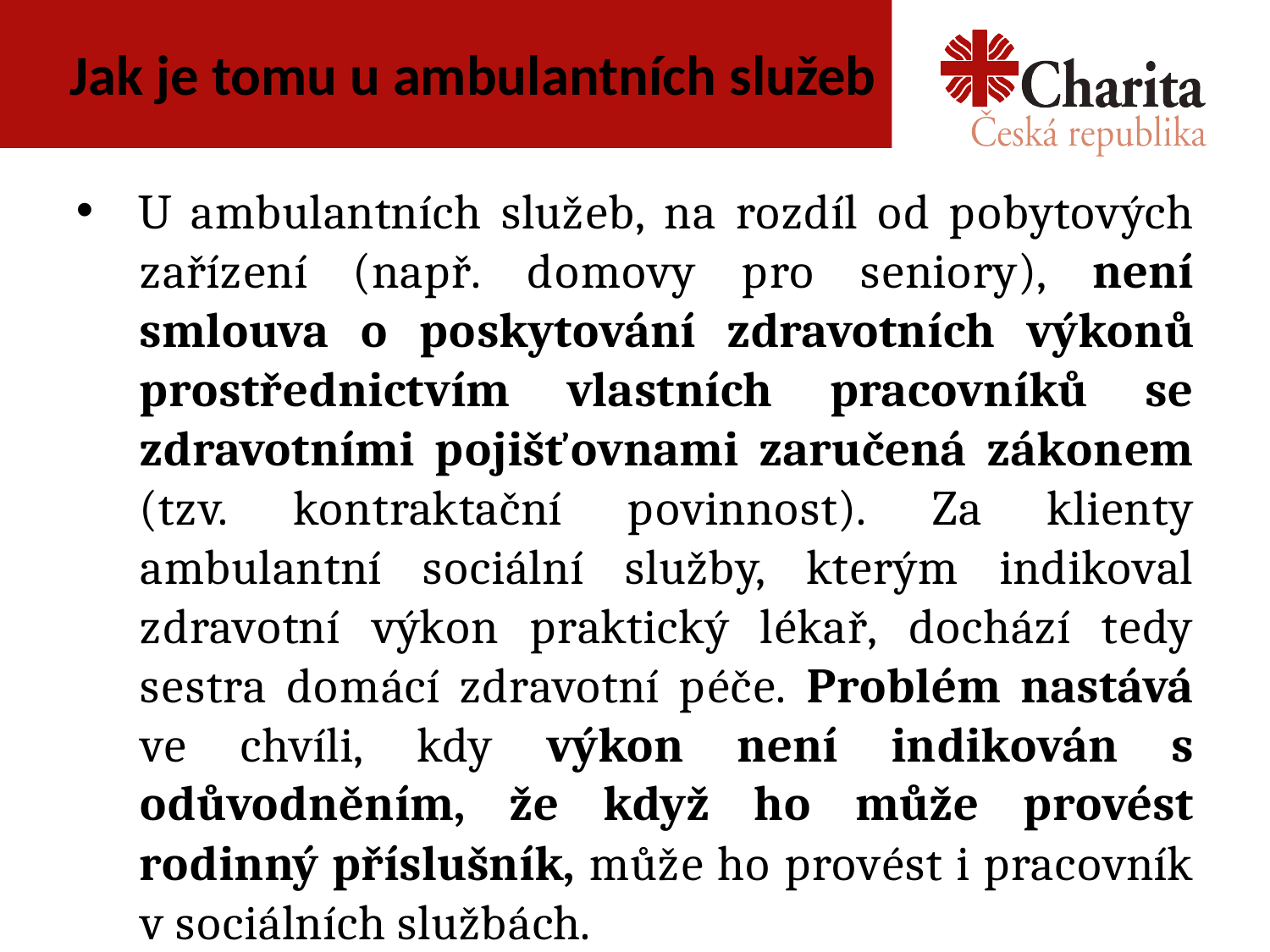

# Jak je tomu u ambulantních služeb
U ambulantních služeb, na rozdíl od pobytových zařízení (např. domovy pro seniory), není smlouva o poskytování zdravotních výkonů prostřednictvím vlastních pracovníků se zdravotními pojišťovnami zaručená zákonem (tzv. kontraktační povinnost). Za klienty ambulantní sociální služby, kterým indikoval zdravotní výkon praktický lékař, dochází tedy sestra domácí zdravotní péče. Problém nastává ve chvíli, kdy výkon není indikován s odůvodněním, že když ho může provést rodinný příslušník, může ho provést i pracovník v sociálních službách.